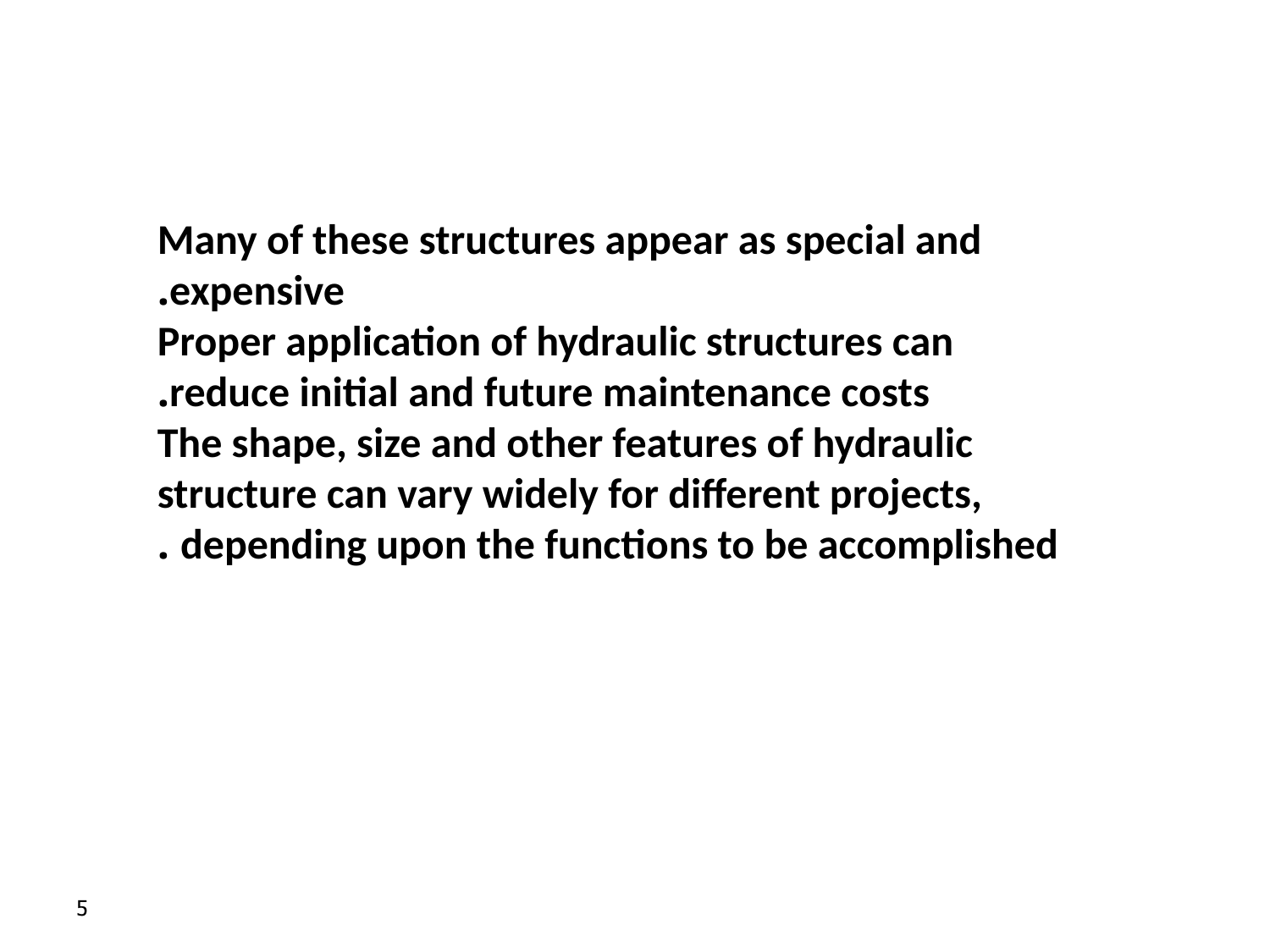

Many of these structures appear as special and expensive.
Proper application of hydraulic structures can reduce initial and future maintenance costs.
The shape, size and other features of hydraulic structure can vary widely for different projects, depending upon the functions to be accomplished .
5